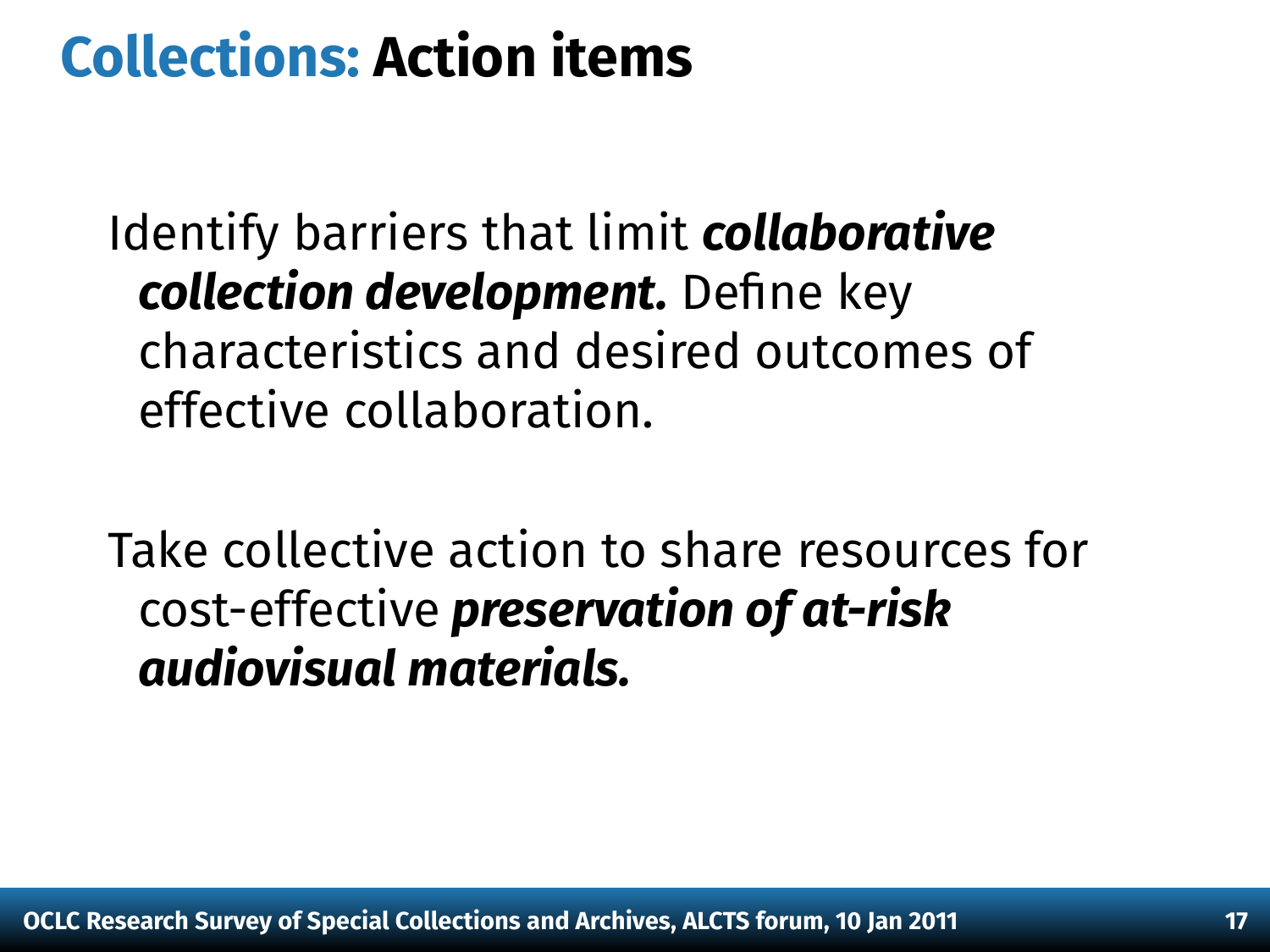

# Collections: Action items
Identify barriers that limit collaborative collection development. Define key characteristics and desired outcomes of effective collaboration.

Take collective action to share resources for cost-effective preservation of at-risk audiovisual materials.